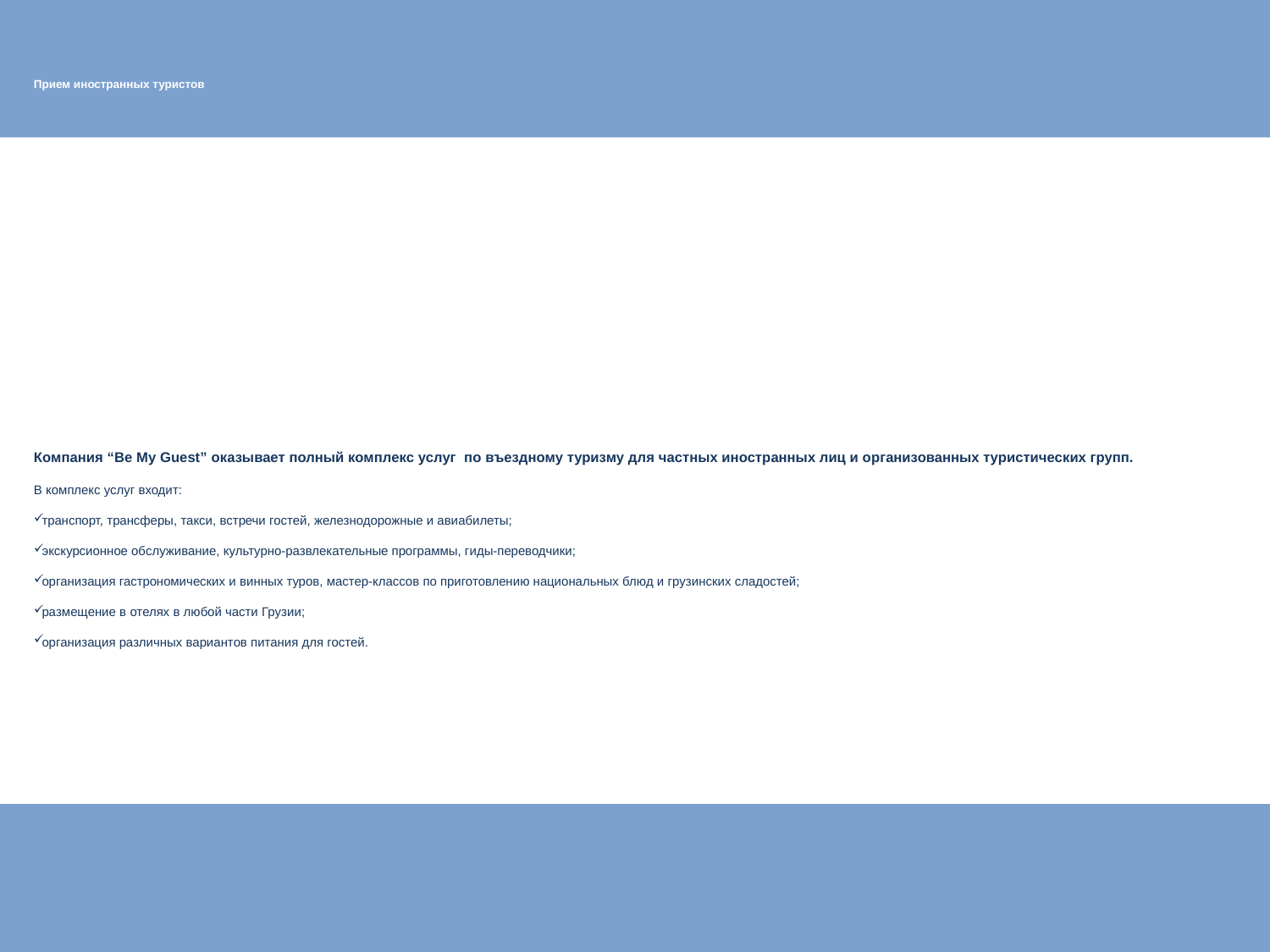

# Прием иностранных туристов

Компания “Be My Guest” оказывает полный комплекс услуг  по въездному туризму для частных иностранных лиц и организованных туристических групп.

В комплекс услуг входит:

  транспорт, трансферы, такси, встречи гостей, железнодорожные и авиабилеты;

  экскурсионное обслуживание, культурно-развлекательные программы, гиды-переводчики;

  организация гастрономических и винных туров, мастер-классов по приготовлению национальных блюд и грузинских сладостей;

  размещение в отелях в любой части Грузии;

  организация различных вариантов питания для гостей.

Компания реализует классические виды отдыха и экскурсии по индивидуальным запросам, разрабатывает активные и экспериментальные виды путешествий по Грузии на любой вкус!